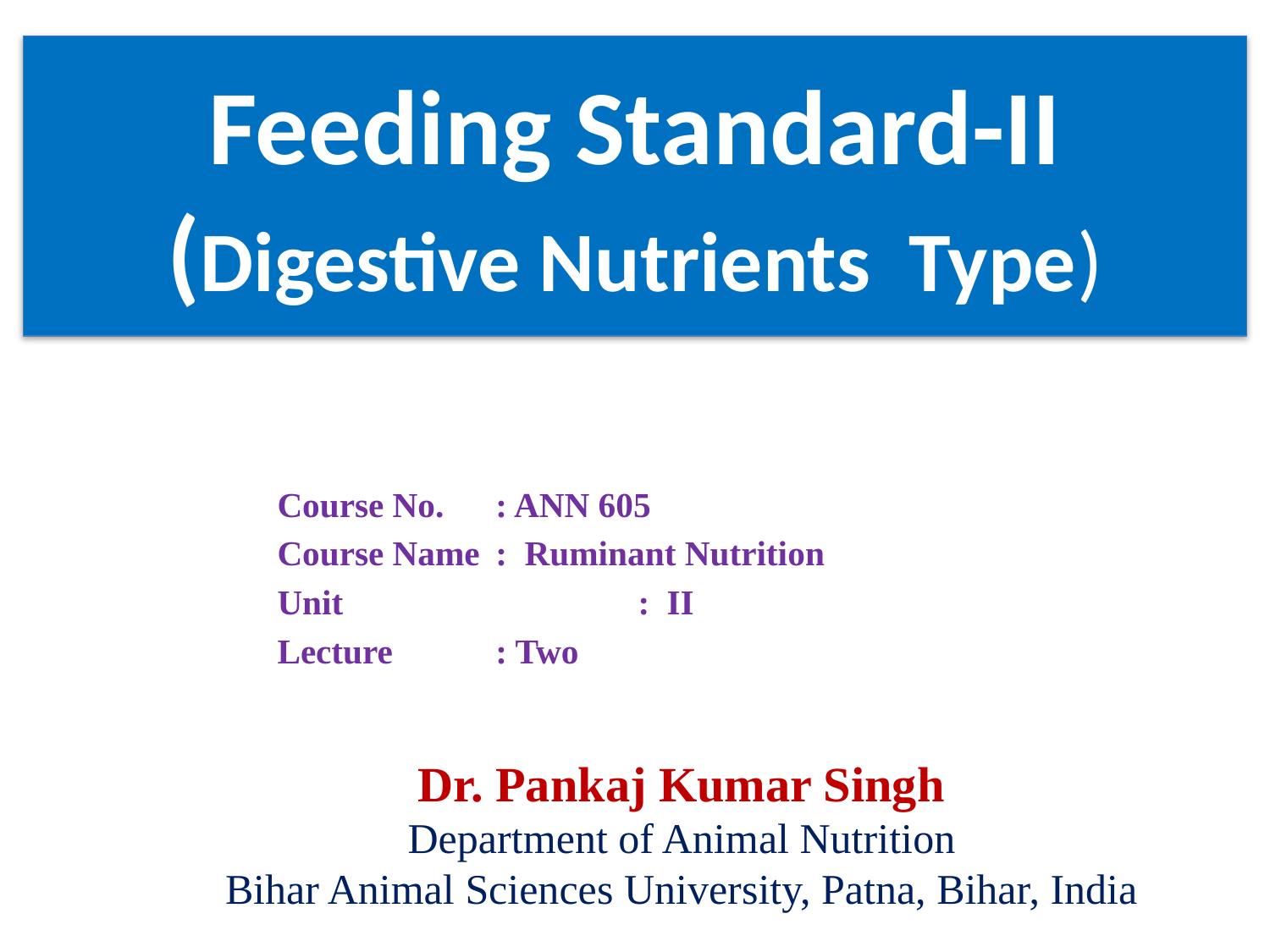

# Feeding Standard-II (Digestive Nutrients  Type)
Course No.		: ANN 605
Course Name		:  Ruminant Nutrition
Unit                                  :  II
Lecture			: Two

Dr. Pankaj Kumar Singh
Department of Animal Nutrition
Bihar Animal Sciences University, Patna, Bihar, India